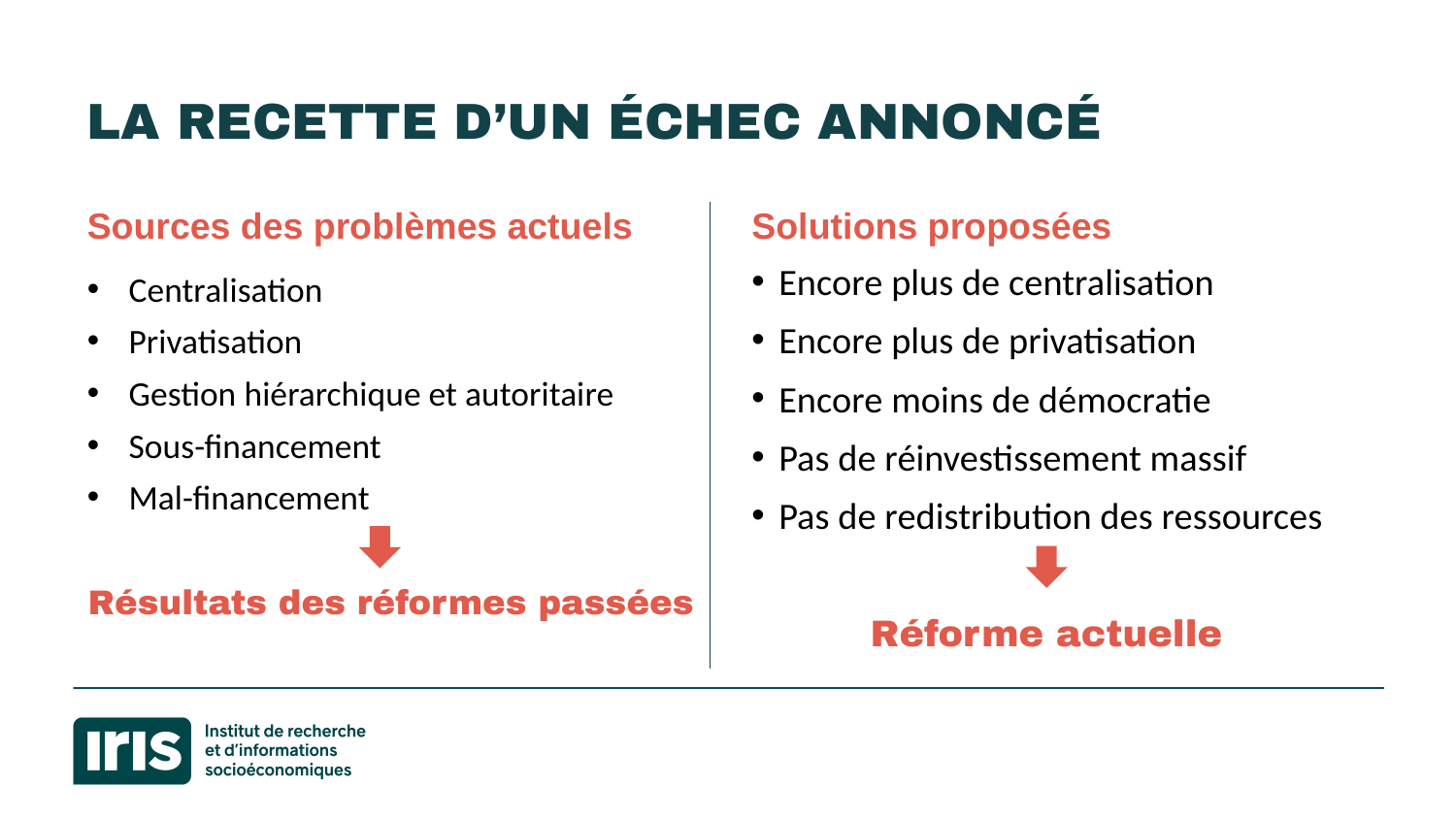

# La recette d’un échec annoncé
Sources des problèmes actuels
Solutions proposées
Encore plus de centralisation
Encore plus de privatisation
Encore moins de démocratie
Pas de réinvestissement massif
Pas de redistribution des ressources

Réforme actuelle
Centralisation
Privatisation
Gestion hiérarchique et autoritaire
Sous-financement
Mal-financement

Résultats des réformes passées